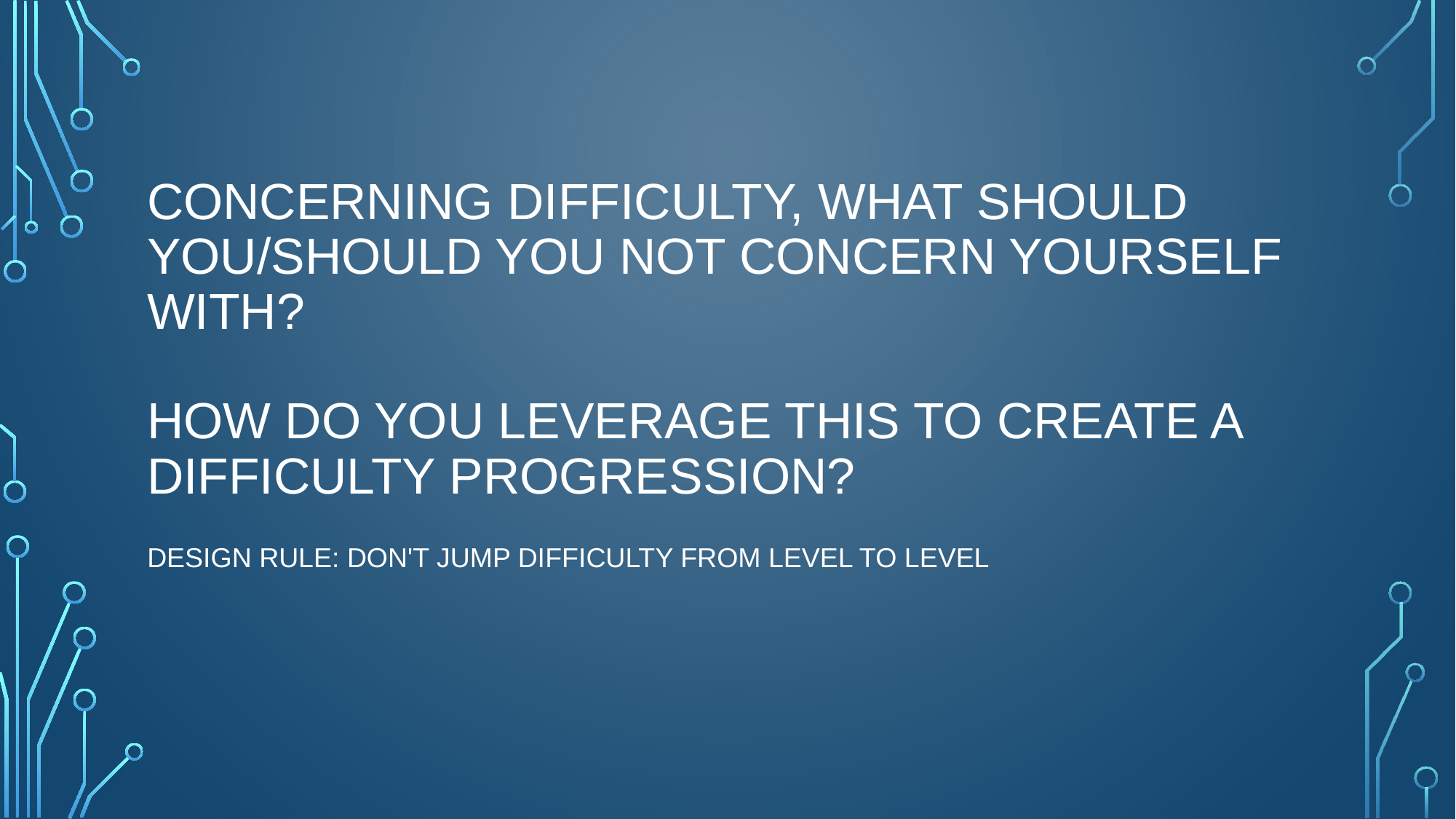

# Concerning Difficulty, what should you/should you not concern yourself with? How do you leverage this to create a difficulty progression?
Design rule: Don't jump difficulty from level to level